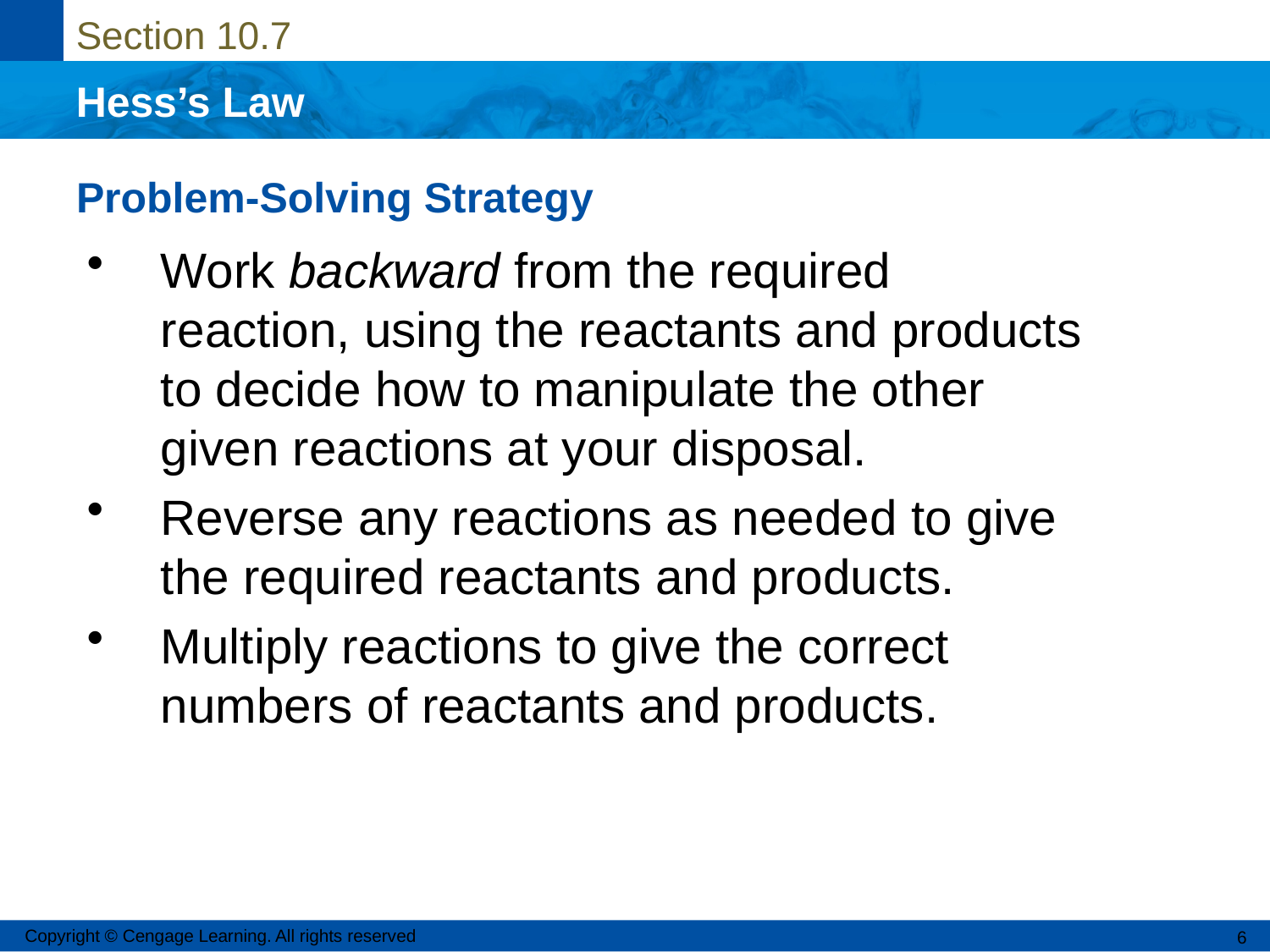

# Problem-Solving Strategy
Work backward from the required reaction, using the reactants and products to decide how to manipulate the other given reactions at your disposal.
Reverse any reactions as needed to give the required reactants and products.
Multiply reactions to give the correct numbers of reactants and products.
Copyright © Cengage Learning. All rights reserved
6